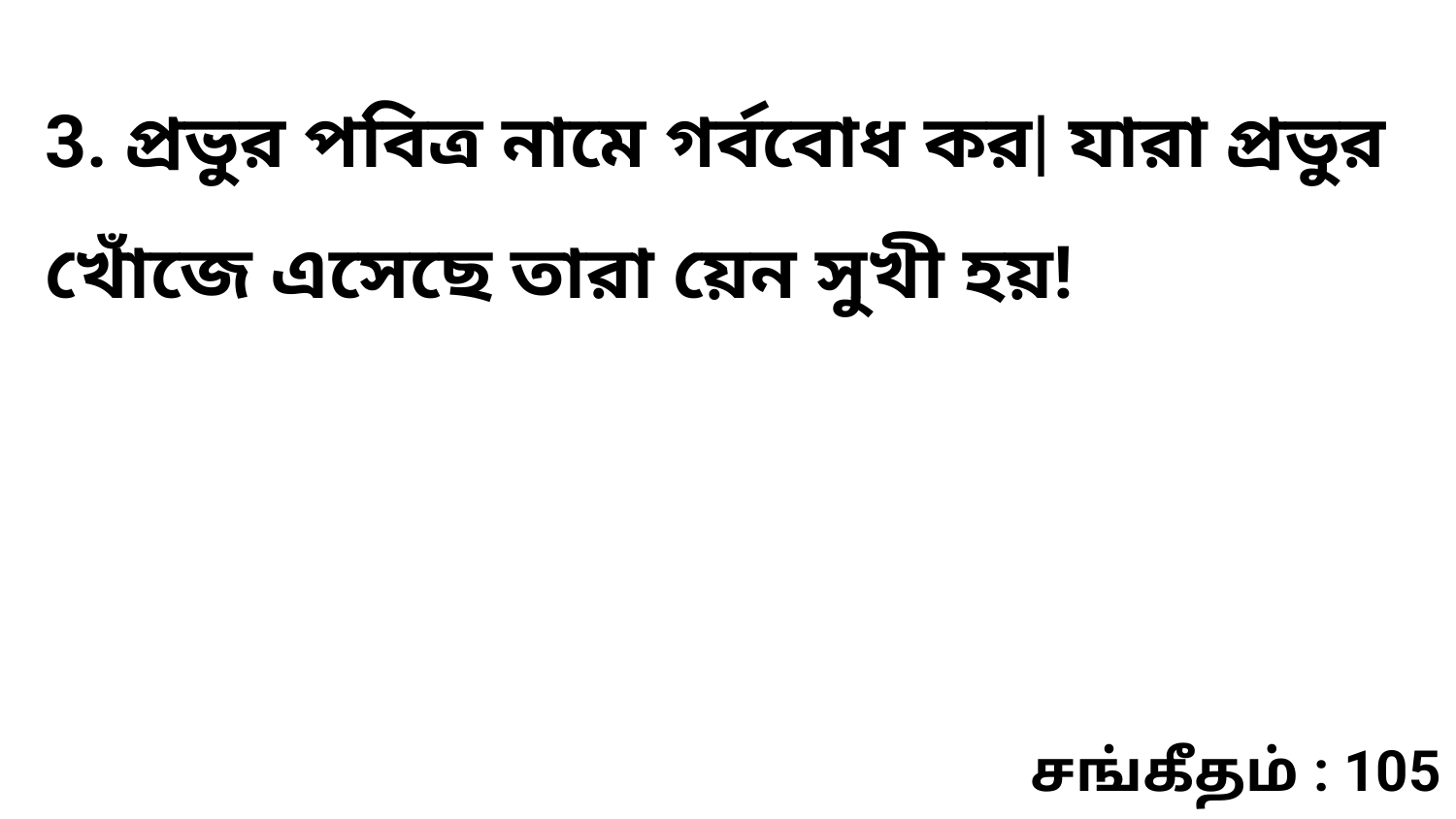

3. প্রভুর পবিত্র নামে গর্ববোধ কর| যারা প্রভুর খোঁজে এসেছে তারা য়েন সুখী হয়!
சங்கீதம் : 105